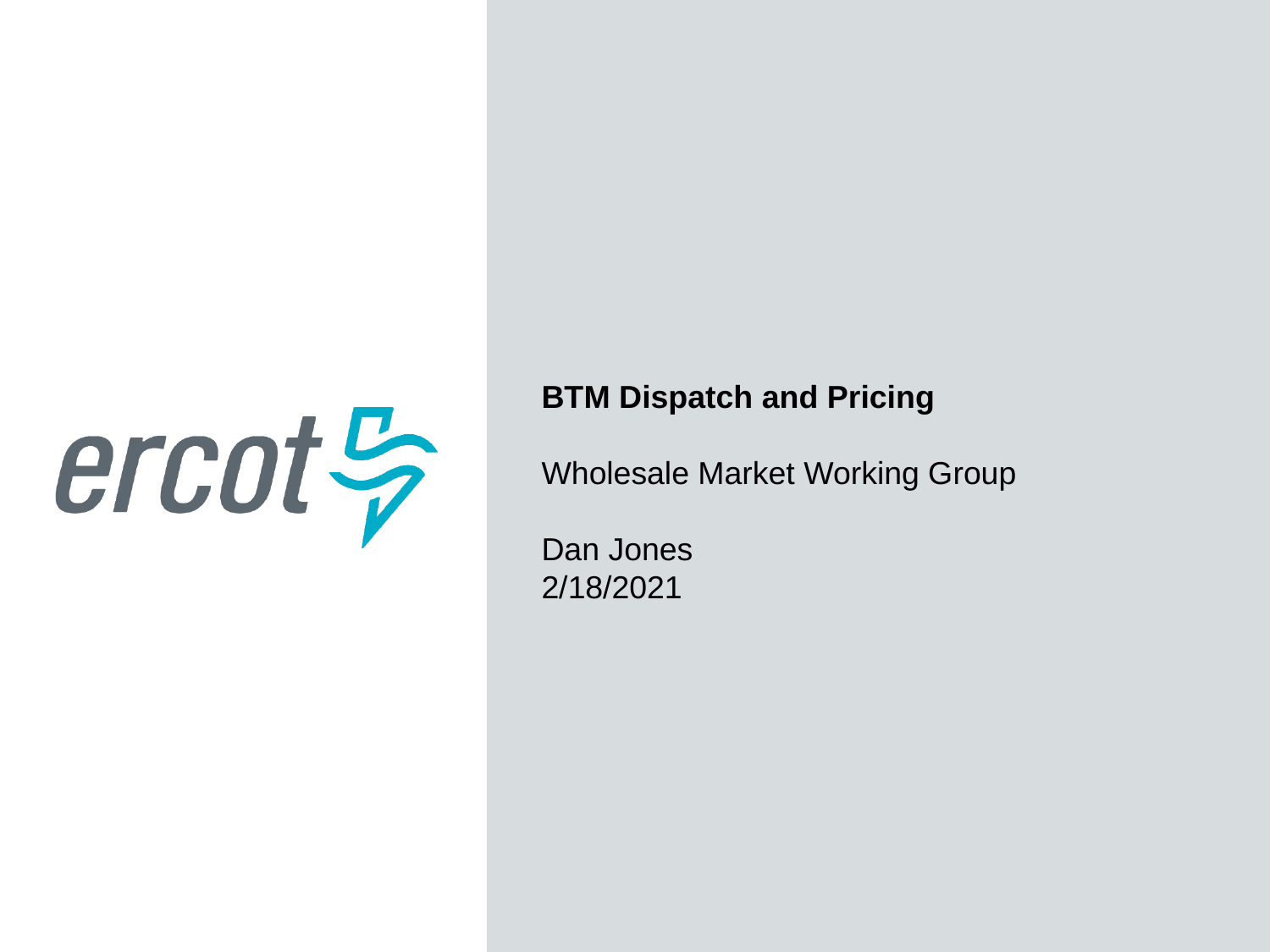

BTM Dispatch and Pricing

Wholesale Market Working Group

Dan Jones
2/18/2021